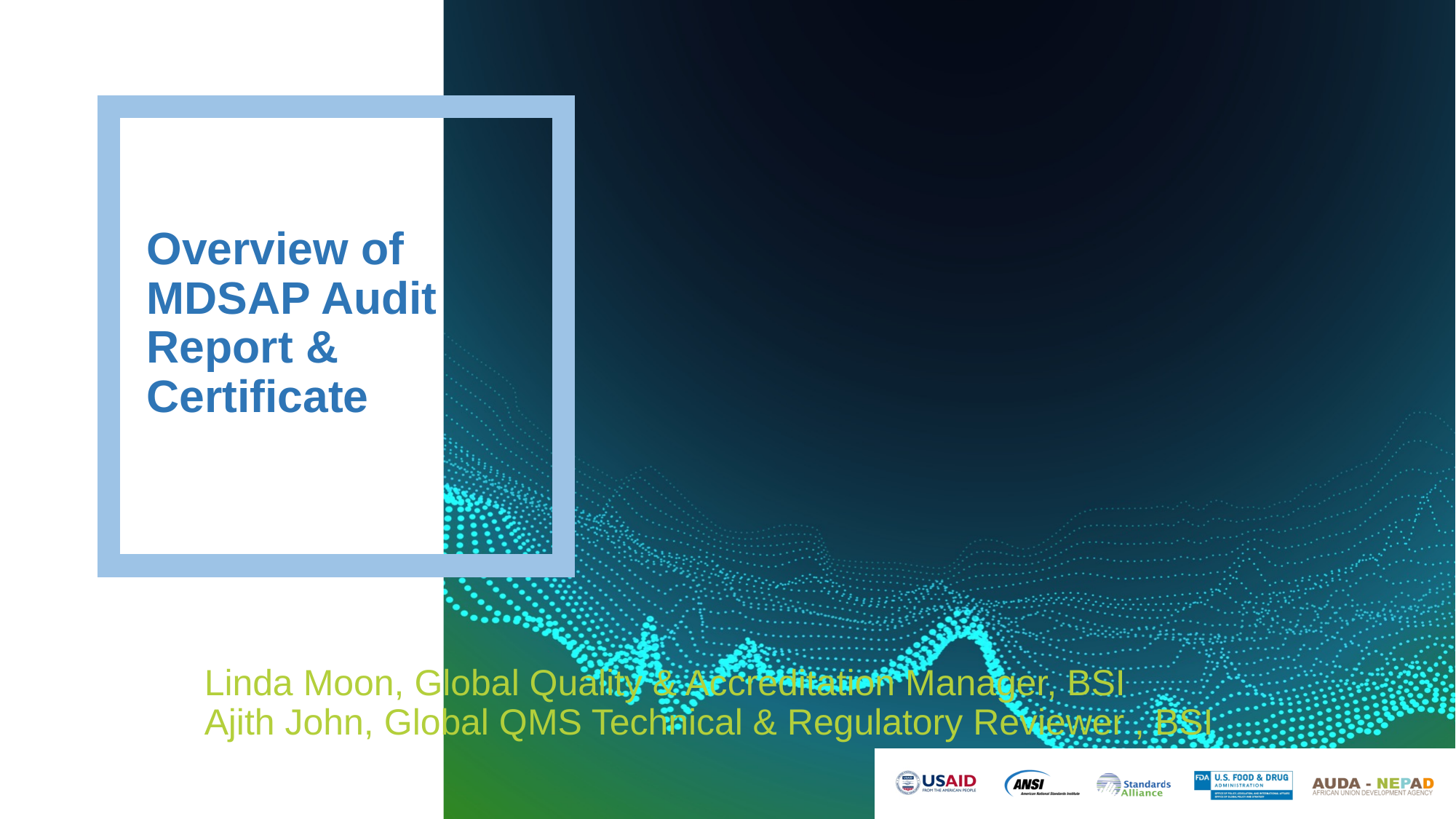

Overview of MDSAP Audit Report & Certificate
# Linda Moon, Global Quality & Accreditation Manager, BSI Ajith John, Global QMS Technical & Regulatory Reviewer , BSI